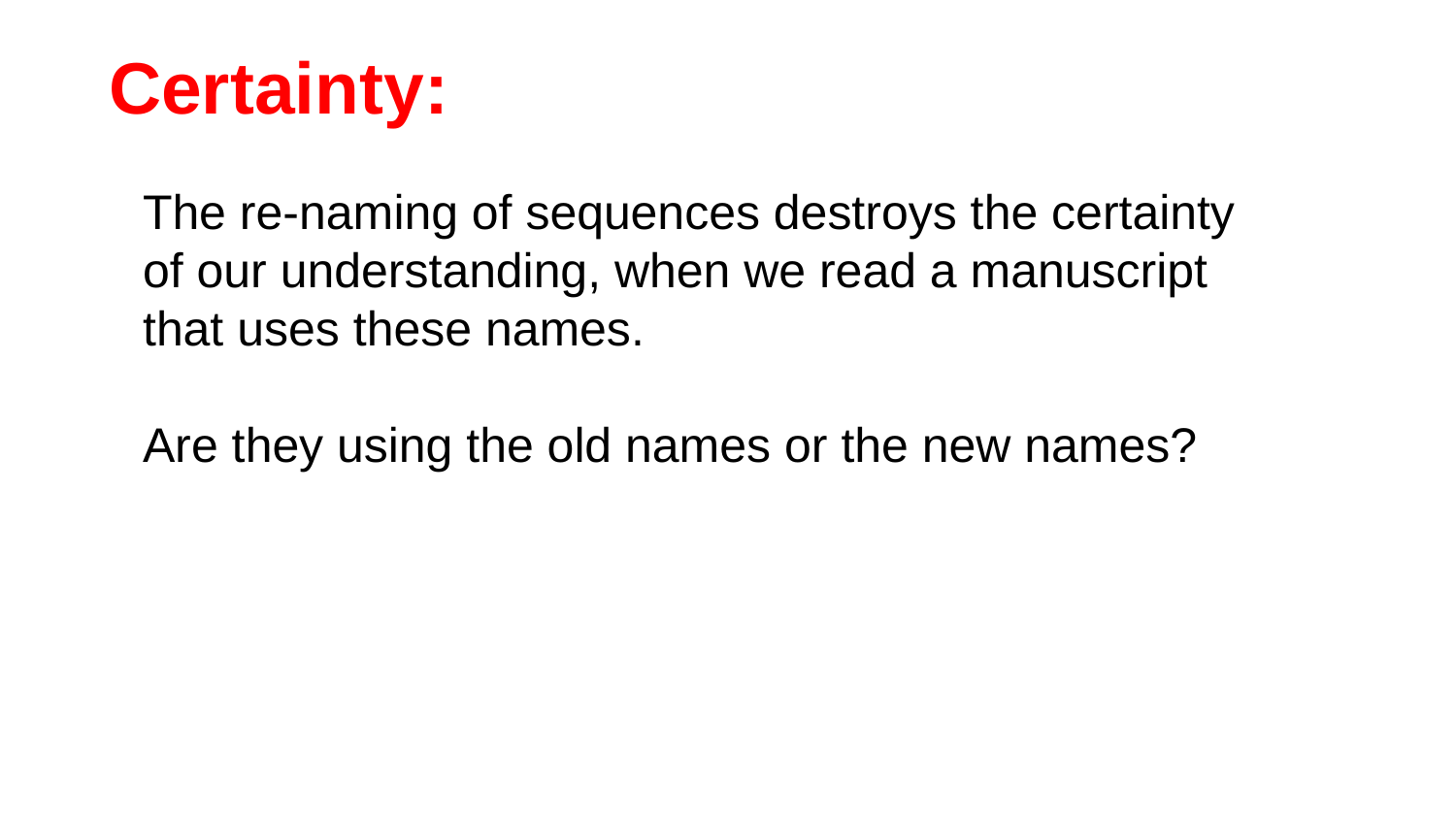

Certainty:
The re-naming of sequences destroys the certainty of our understanding, when we read a manuscript that uses these names.

Are they using the old names or the new names?